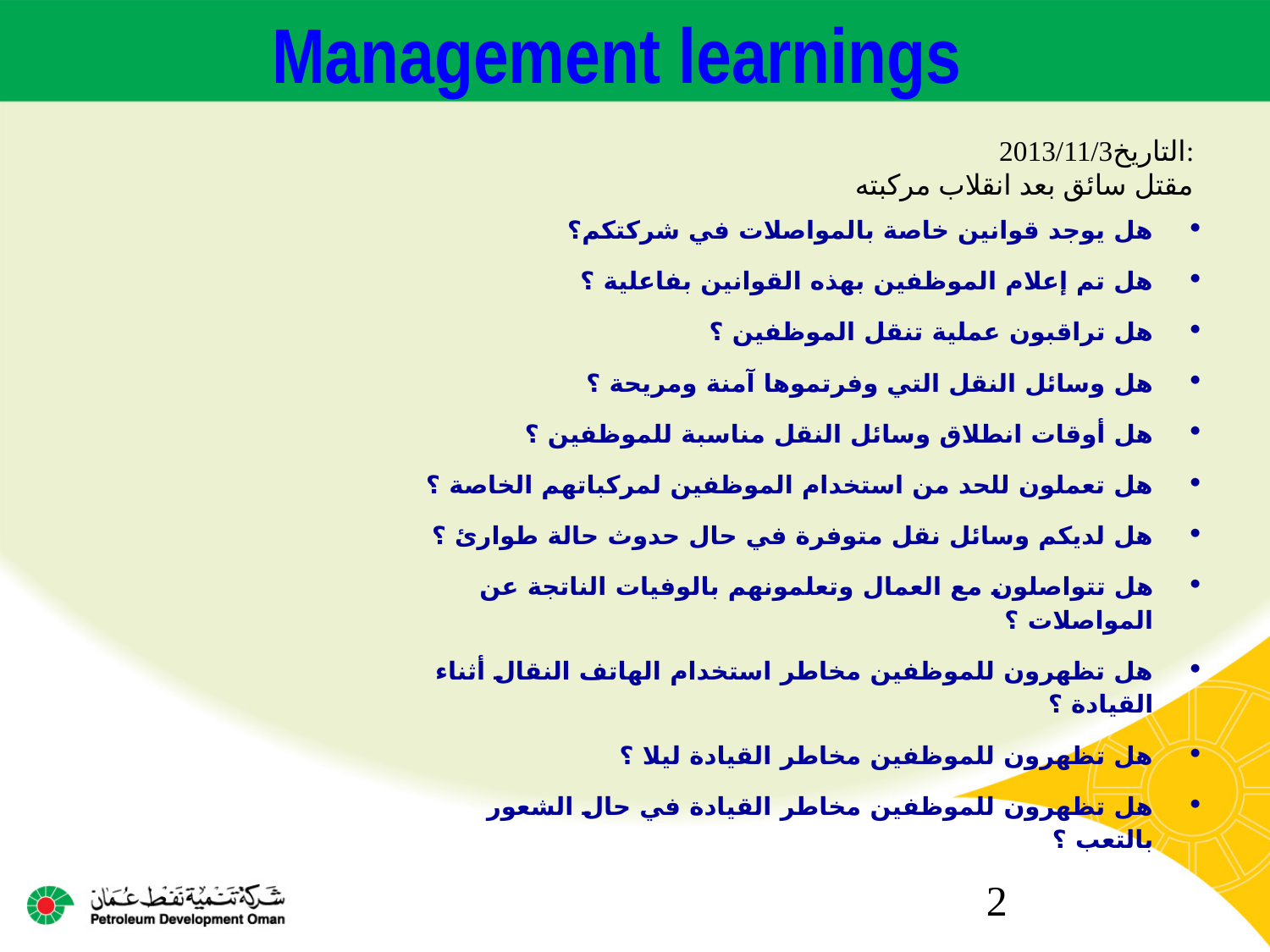

Management learnings
2013/11/3التاريخ:
مقتل سائق بعد انقلاب مركبته

| هل يوجد قوانين خاصة بالمواصلات في شركتكم؟ هل تم إعلام الموظفين بهذه القوانين بفاعلية ؟ هل تراقبون عملية تنقل الموظفين ؟ هل وسائل النقل التي وفرتموها آمنة ومريحة ؟ هل أوقات انطلاق وسائل النقل مناسبة للموظفين ؟ هل تعملون للحد من استخدام الموظفين لمركباتهم الخاصة ؟ هل لديكم وسائل نقل متوفرة في حال حدوث حالة طوارئ ؟ هل تتواصلون مع العمال وتعلمونهم بالوفيات الناتجة عن المواصلات ؟ هل تظهرون للموظفين مخاطر استخدام الهاتف النقال أثناء القيادة ؟ هل تظهرون للموظفين مخاطر القيادة ليلا ؟ هل تظهرون للموظفين مخاطر القيادة في حال الشعور بالتعب ؟ |
| --- |
2